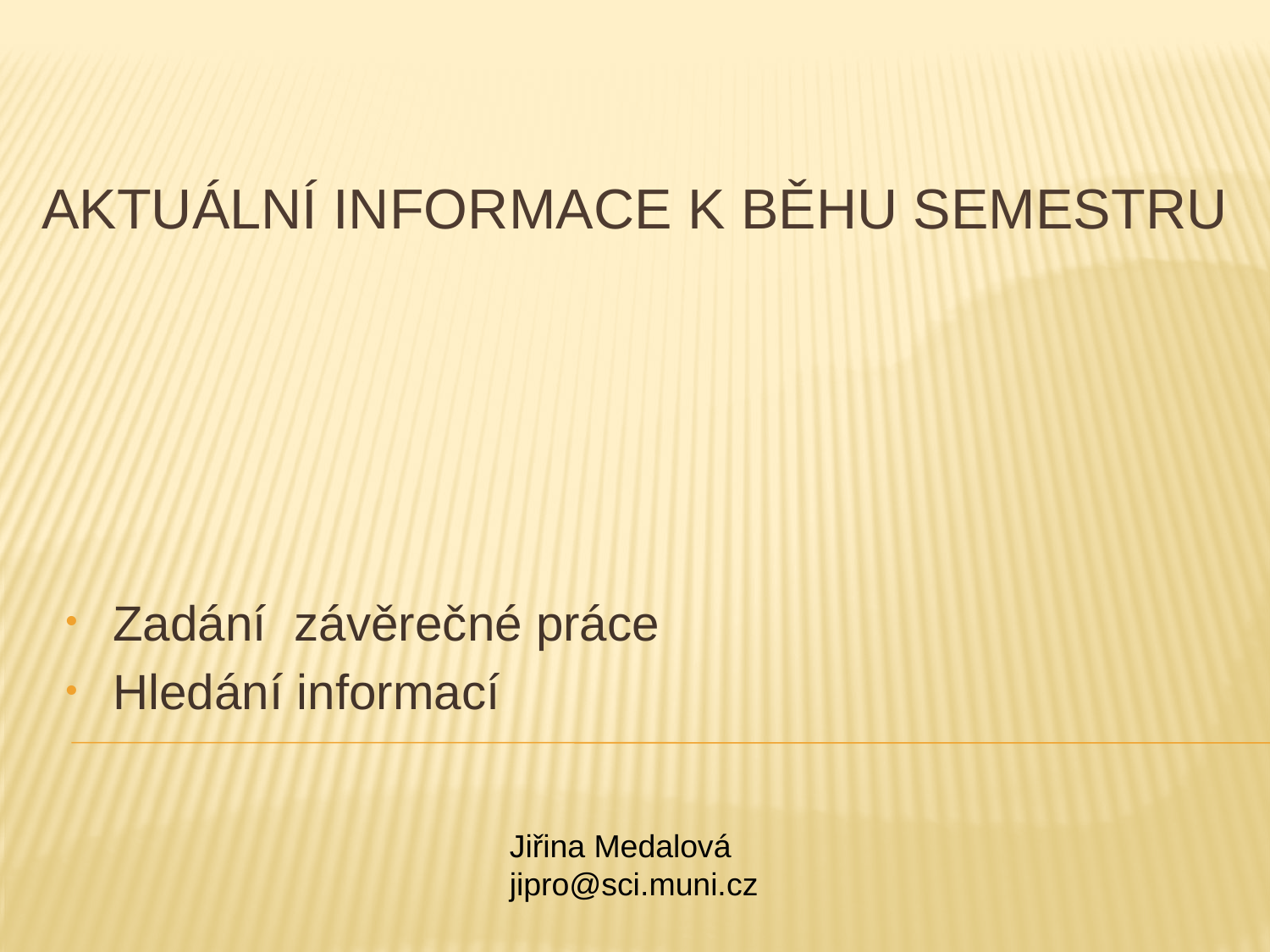

# Aktuální informace k běhu semestru
Zadání  závěrečné práce
Hledání informací
Jiřina Medalová
jipro@sci.muni.cz